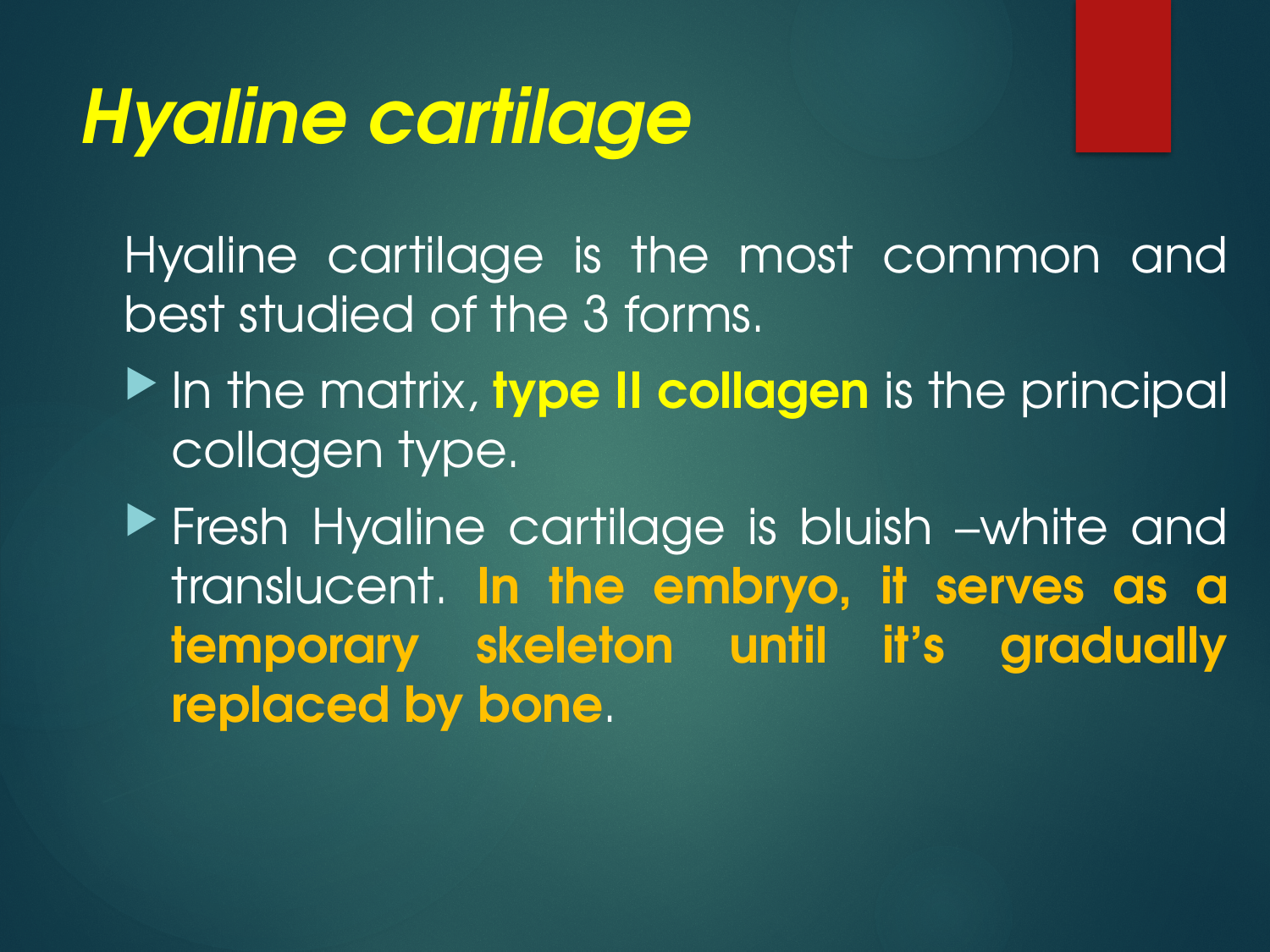

# Hyaline cartilage
Hyaline cartilage is the most common and best studied of the 3 forms.
In the matrix, type II collagen is the principal collagen type.
Fresh Hyaline cartilage is bluish –white and translucent. In the embryo, it serves as a temporary skeleton until it’s gradually replaced by bone.